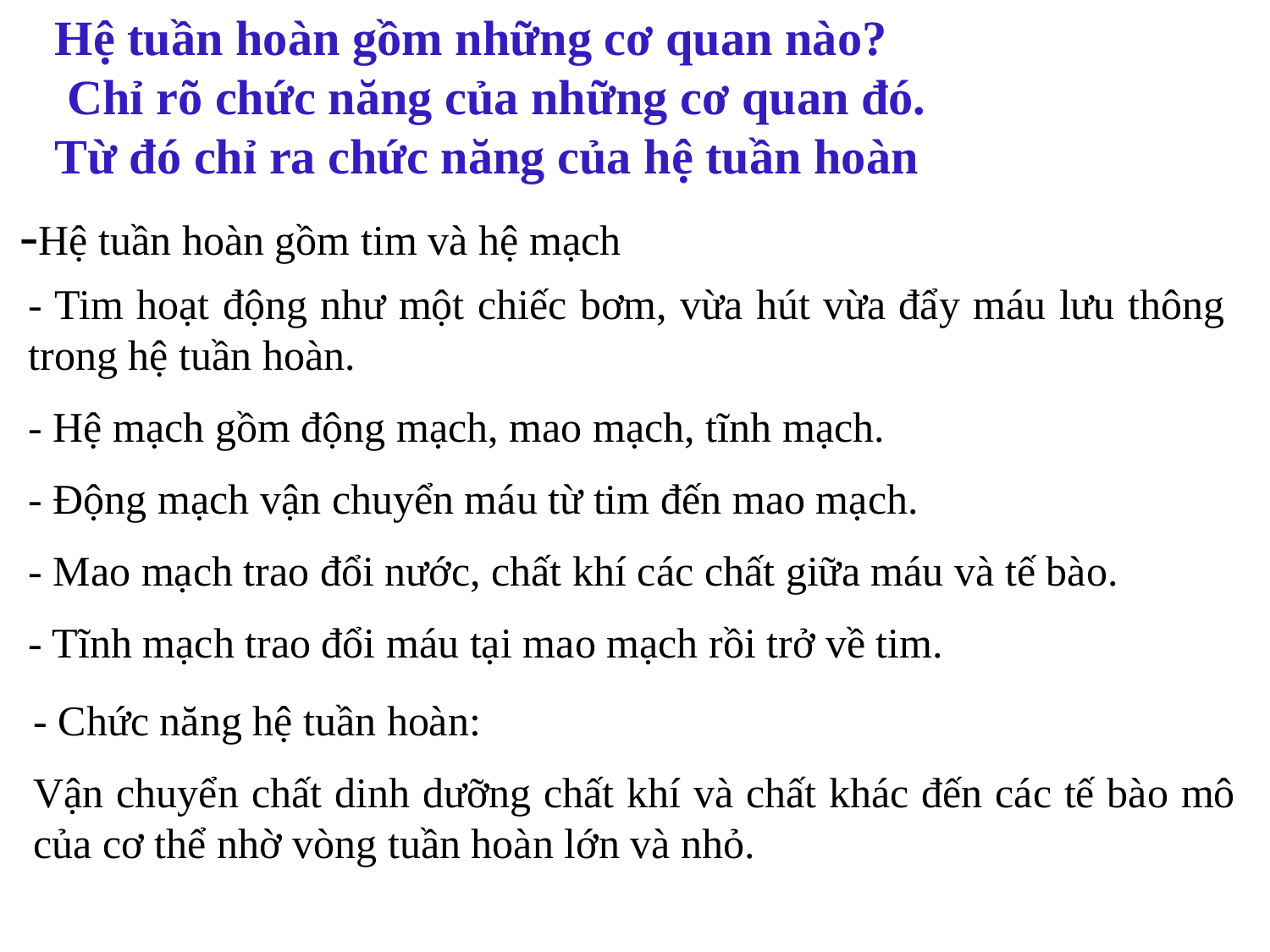

Hệ tuần hoàn gồm những cơ quan nào?
 Chỉ rõ chức năng của những cơ quan đó.
Từ đó chỉ ra chức năng của hệ tuần hoàn
     -Hệ tuần hoàn gồm tim và hệ mạch
- Tim hoạt động như một chiếc bơm, vừa hút vừa đẩy máu lưu thông trong hệ tuần hoàn.
- Hệ mạch gồm động mạch, mao mạch, tĩnh mạch.
- Động mạch vận chuyển máu từ tim đến mao mạch.
- Mao mạch trao đổi nước, chất khí các chất giữa máu và tế bào.
- Tĩnh mạch trao đổi máu tại mao mạch rồi trở về tim.

- Chức năng hệ tuần hoàn:
Vận chuyển chất dinh dưỡng chất khí và chất khác đến các tế bào mô của cơ thể nhờ vòng tuần hoàn lớn và nhỏ.